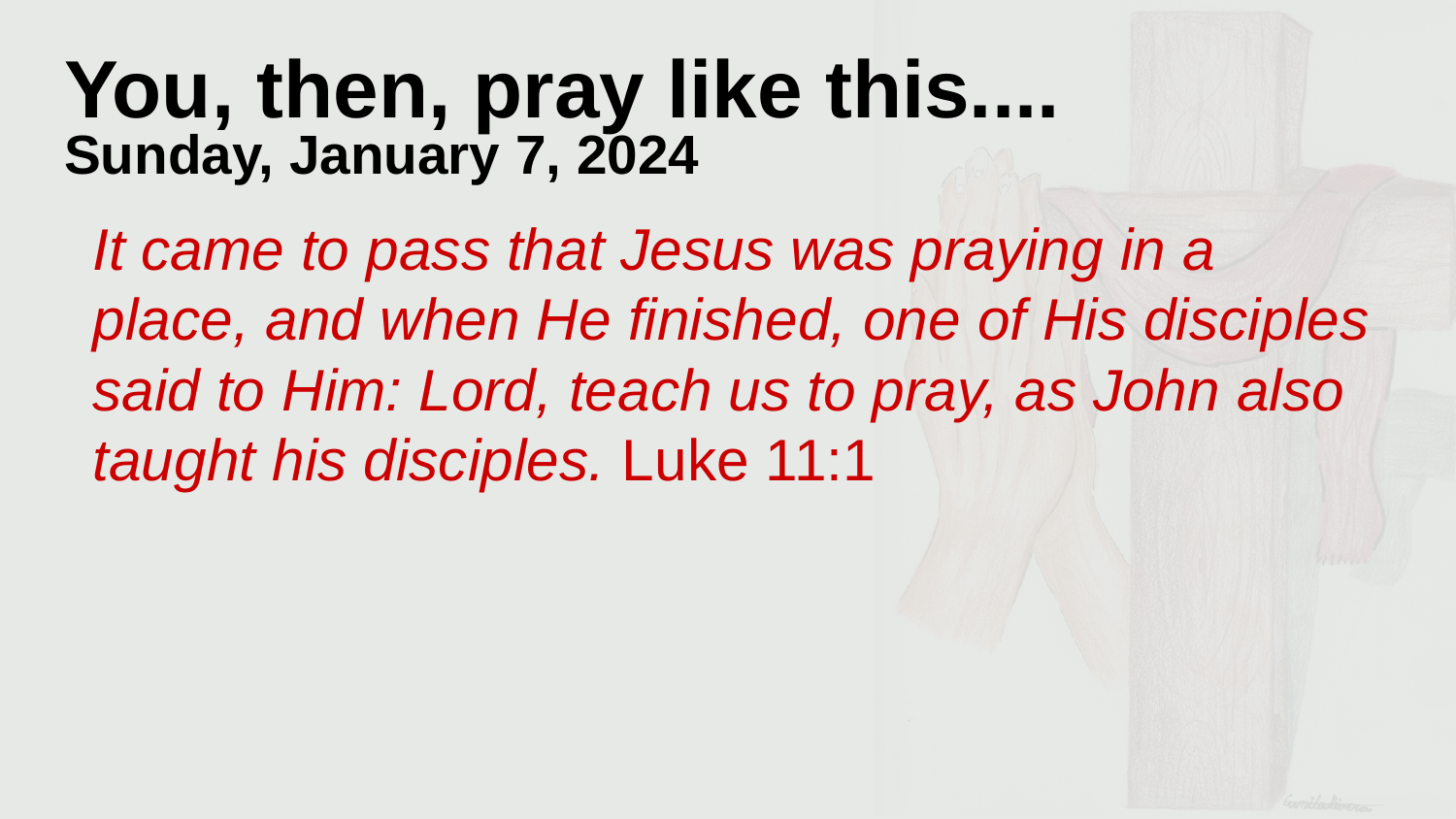

# You, then, pray like this....
Sunday, January 7, 2024
It came to pass that Jesus was praying in a place, and when He finished, one of His disciples said to Him: Lord, teach us to pray, as John also taught his disciples. Luke 11:1